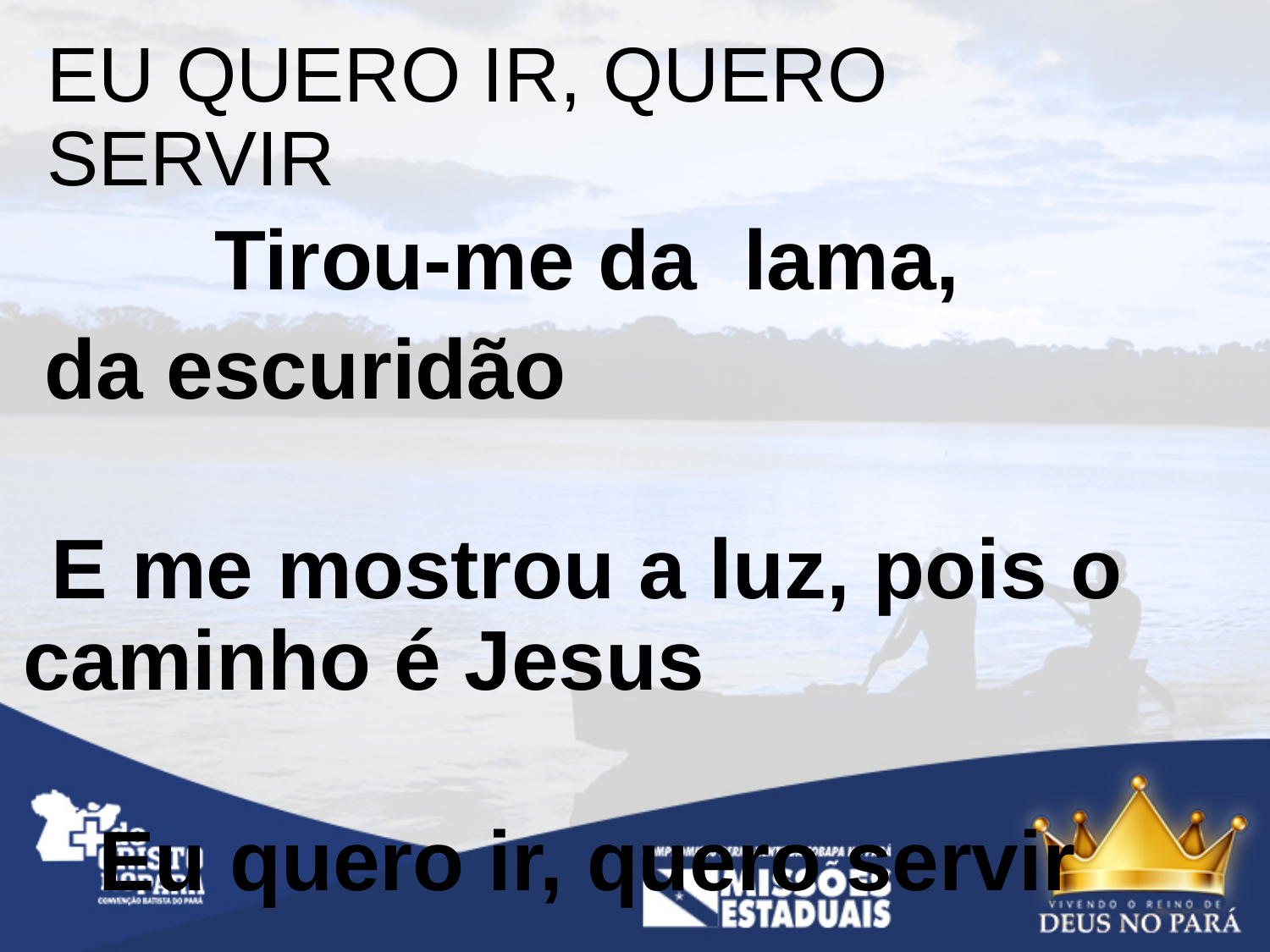

# EU QUERO IR, QUERO SERVIR
Tirou-me da  lama,
 da escuridão
E me mostrou a luz, pois o caminho é Jesus
Eu quero ir, quero servir